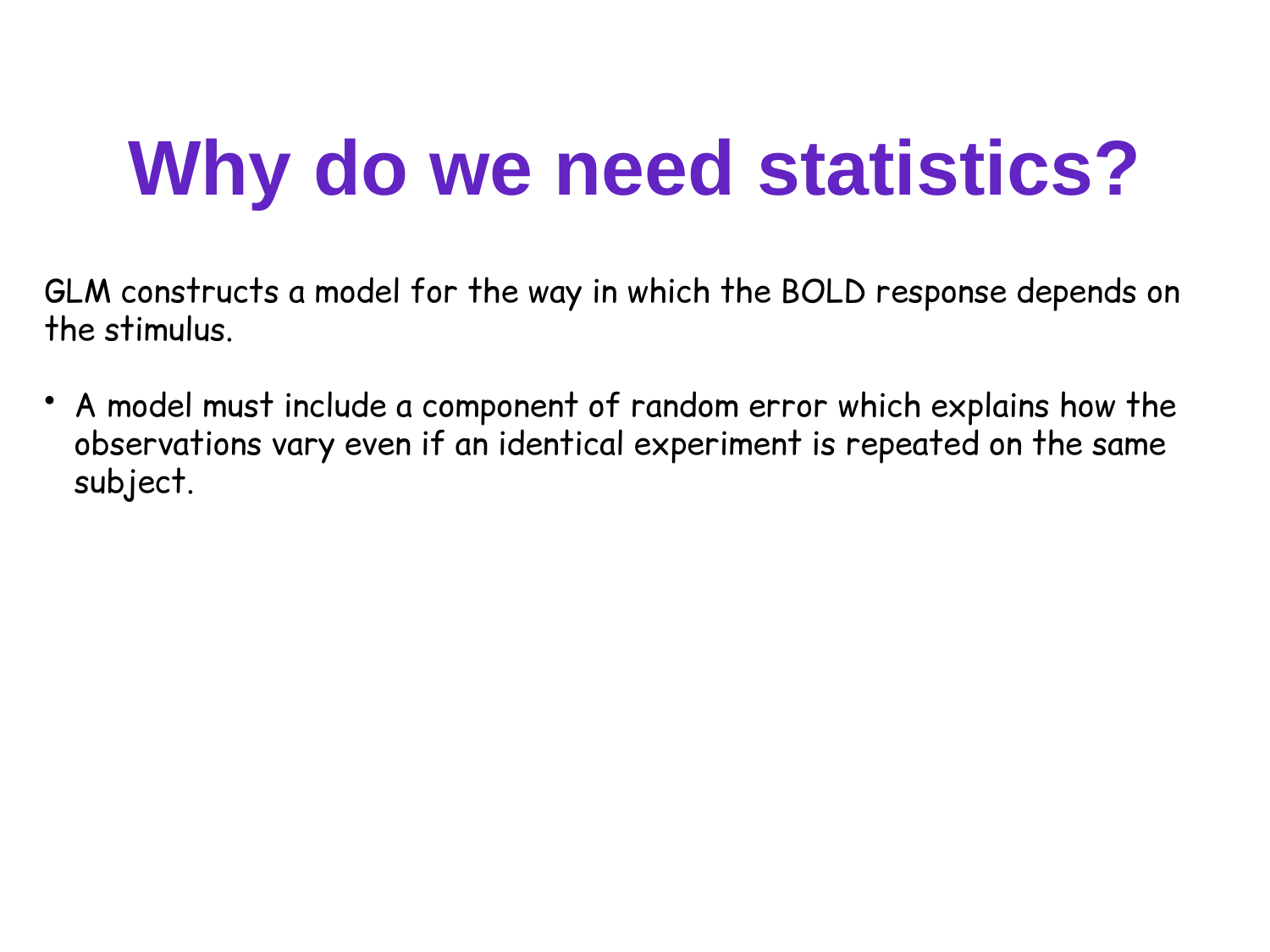

# Why do we need statistics?
GLM constructs a model for the way in which the BOLD response depends on the stimulus.

A model must include a component of random error which explains how the observations vary even if an identical experiment is repeated on the same subject.